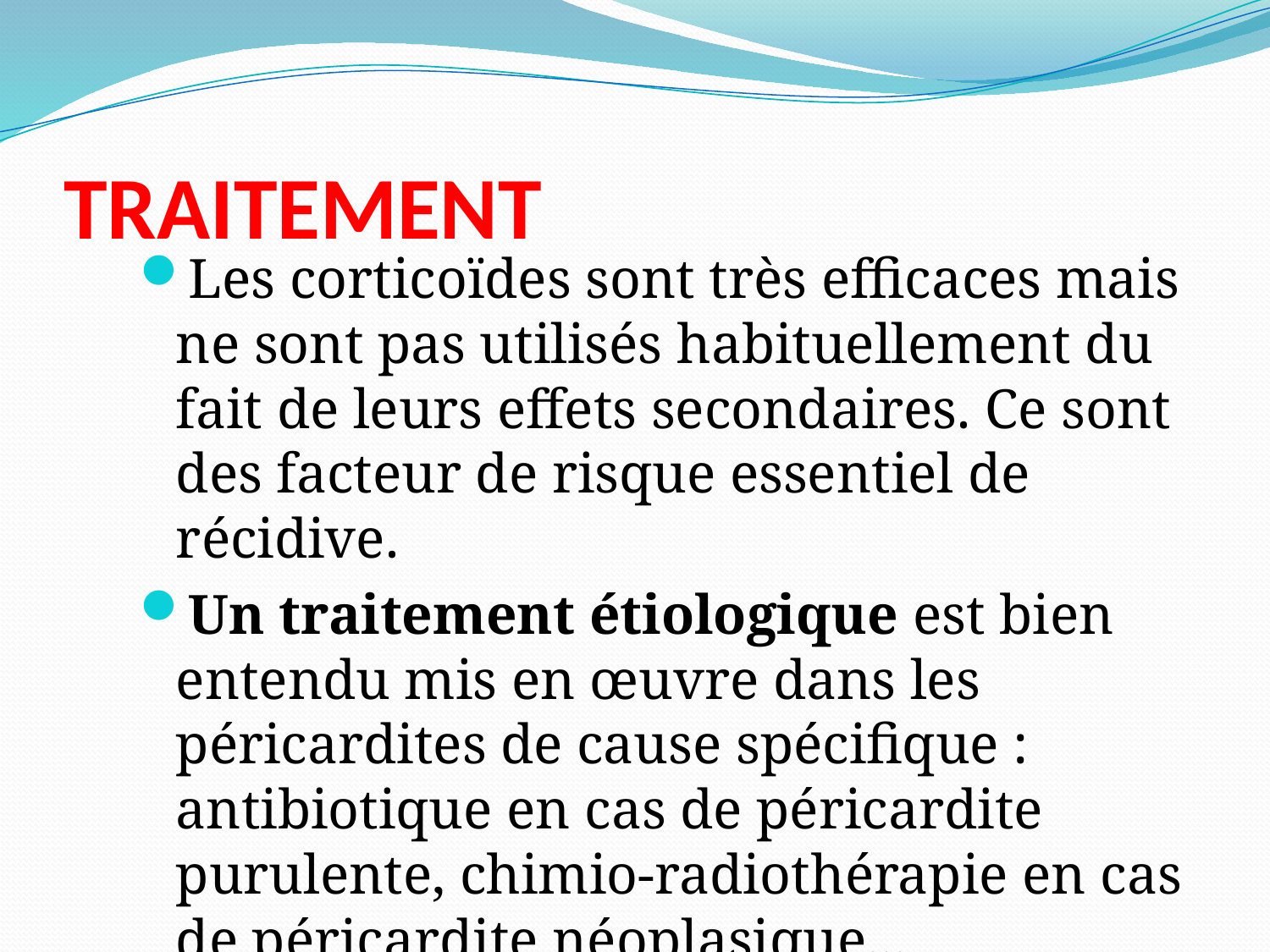

# TRAITEMENT
Les corticoïdes sont très efficaces mais ne sont pas utilisés habituellement du fait de leurs effets secondaires. Ce sont des facteur de risque essentiel de récidive.
Un traitement étiologique est bien entendu mis en œuvre dans les péricardites de cause spécifique : antibiotique en cas de péricardite purulente, chimio-radiothérapie en cas de péricardite néoplasique...